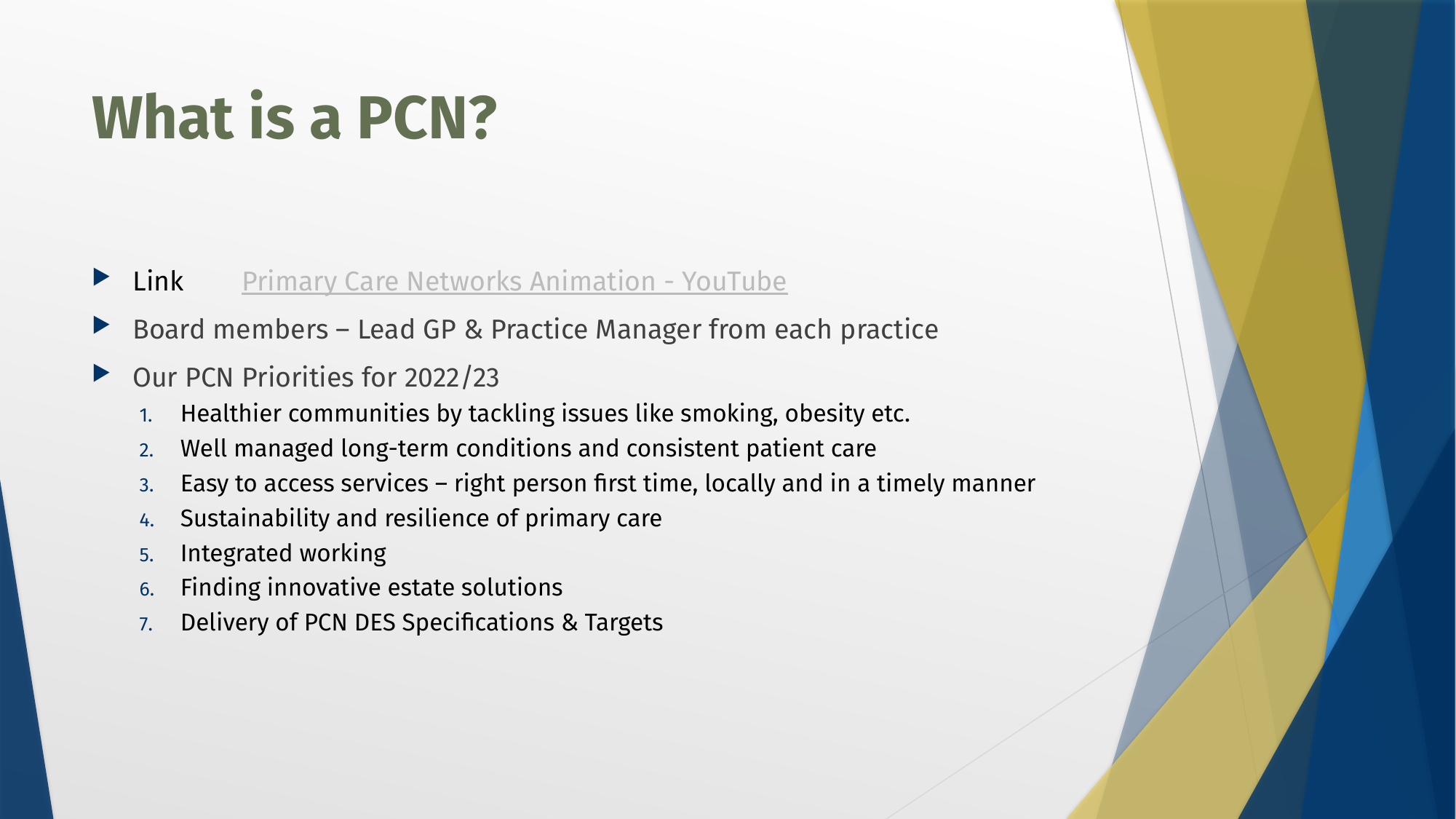

# What is a PCN?
Link 	Primary Care Networks Animation - YouTube
Board members – Lead GP & Practice Manager from each practice
Our PCN Priorities for 2022/23
Healthier communities by tackling issues like smoking, obesity etc.
Well managed long-term conditions and consistent patient care
Easy to access services – right person first time, locally and in a timely manner
Sustainability and resilience of primary care
Integrated working
Finding innovative estate solutions
Delivery of PCN DES Specifications & Targets